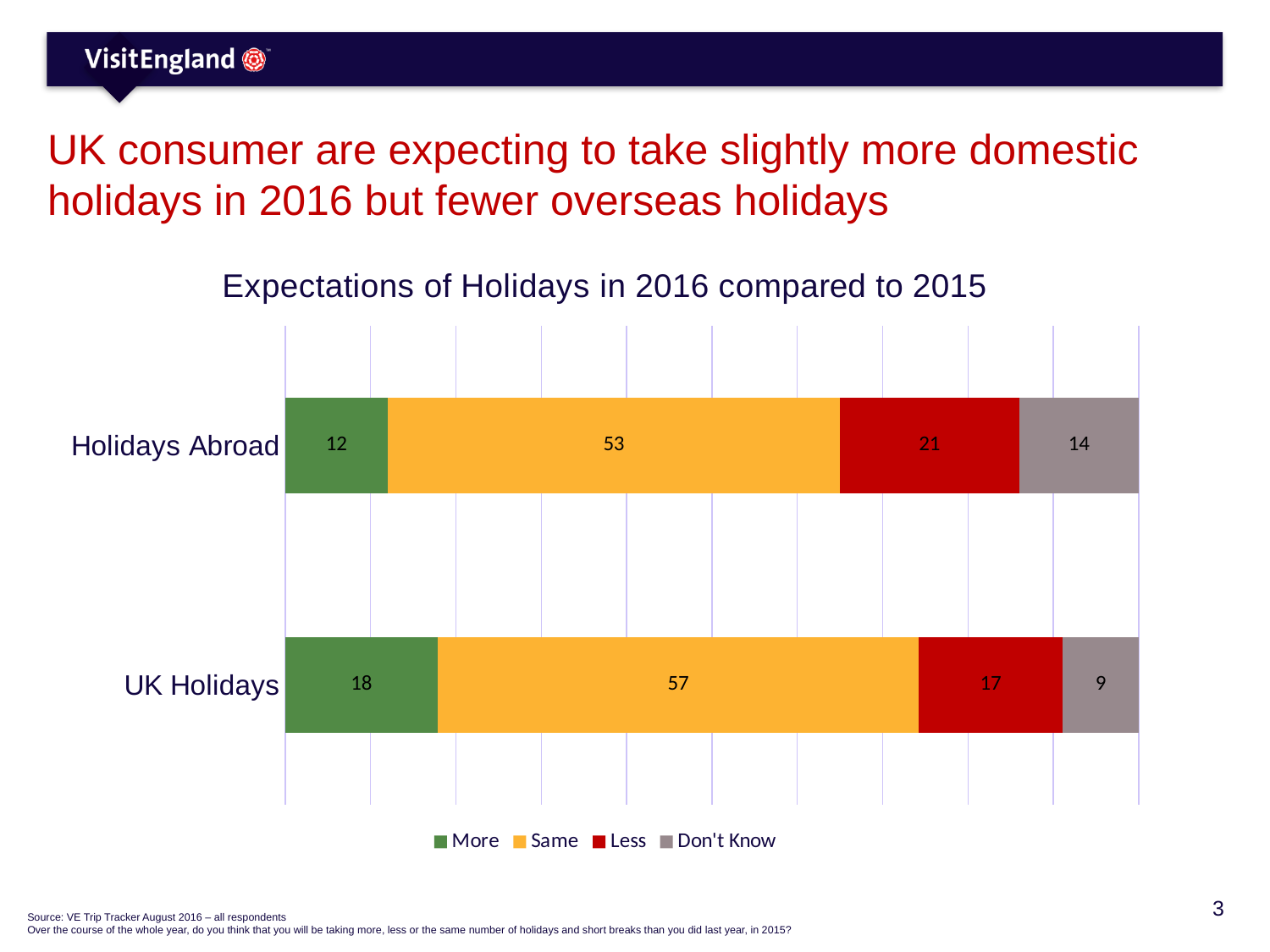

# UK consumer are expecting to take slightly more domestic holidays in 2016 but fewer overseas holidays

### Chart: Expectations of Holidays in 2016 compared to 2015

| Category | More | Same | Less | Don't Know |
|---|---|---|---|---|
| UK Holidays | 18.0 | 57.0 | 17.0 | 9.0 |
| Holidays Abroad | 12.0 | 53.0 | 21.0 | 14.0 |
Source: VE Trip Tracker August 2016 – all respondents
Over the course of the whole year, do you think that you will be taking more, less or the same number of holidays and short breaks than you did last year, in 2015?